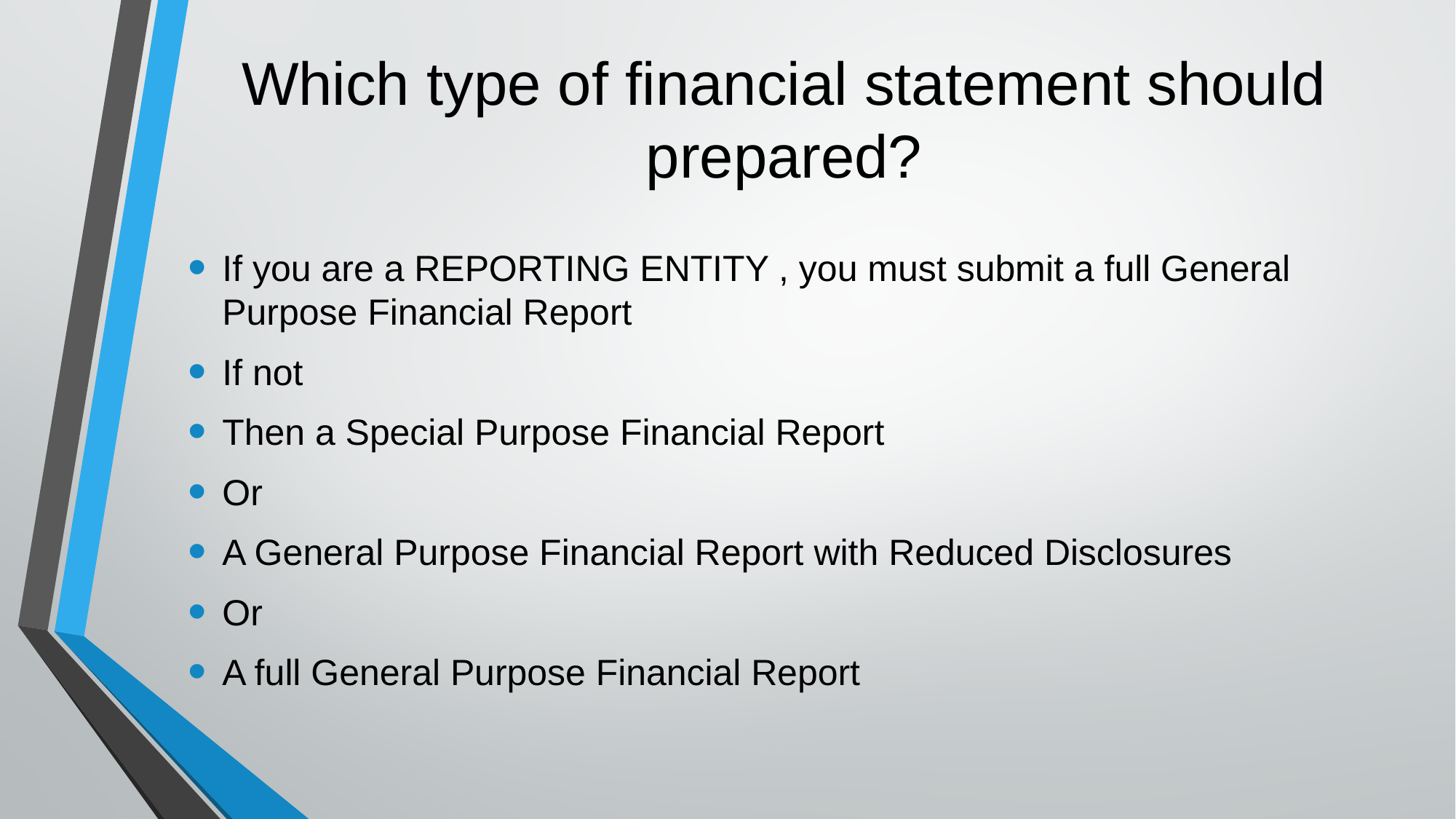

# Which type of financial statement should prepared?
If you are a REPORTING ENTITY , you must submit a full General Purpose Financial Report
If not
Then a Special Purpose Financial Report
Or
A General Purpose Financial Report with Reduced Disclosures
Or
A full General Purpose Financial Report